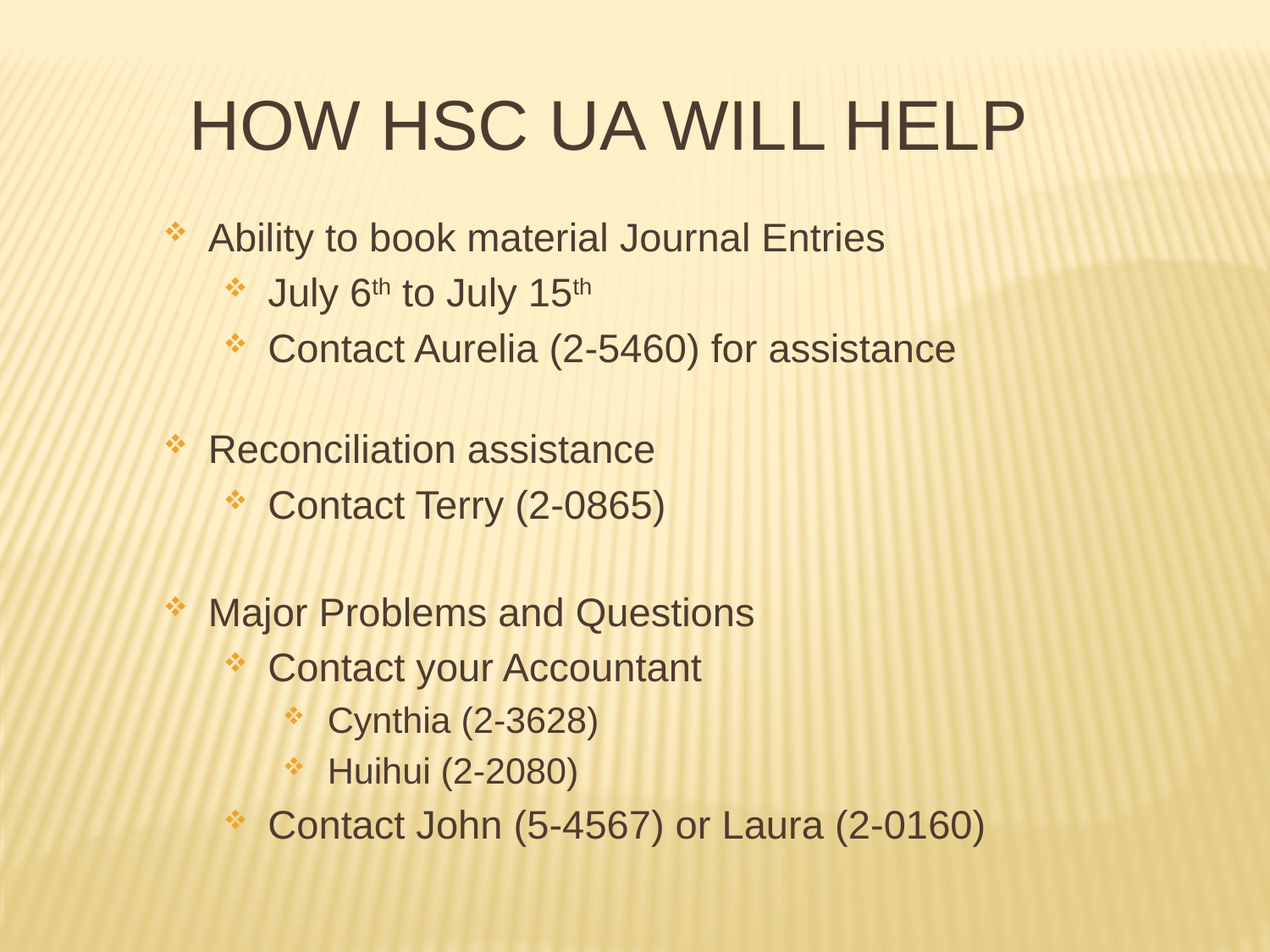

# HOW HSC UA WILL HELP
Ability to book material Journal Entries
July 6th to July 15th
Contact Aurelia (2-5460) for assistance

Reconciliation assistance
Contact Terry (2-0865)

Major Problems and Questions
Contact your Accountant
Cynthia (2-3628)
Huihui (2-2080)
Contact John (5-4567) or Laura (2-0160)